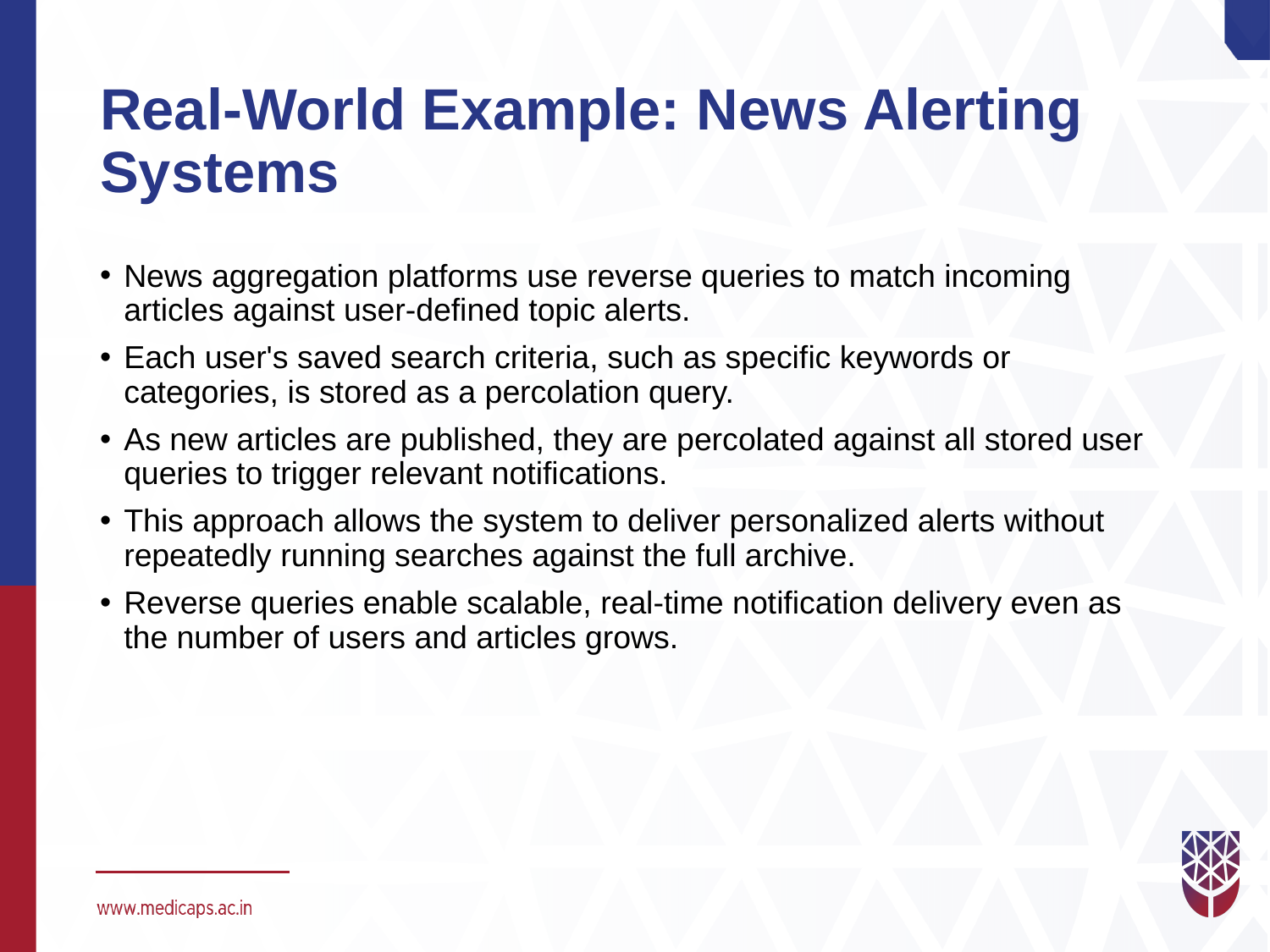

# Real-World Example: News Alerting Systems
News aggregation platforms use reverse queries to match incoming articles against user-defined topic alerts.
Each user's saved search criteria, such as specific keywords or categories, is stored as a percolation query.
As new articles are published, they are percolated against all stored user queries to trigger relevant notifications.
This approach allows the system to deliver personalized alerts without repeatedly running searches against the full archive.
Reverse queries enable scalable, real-time notification delivery even as the number of users and articles grows.